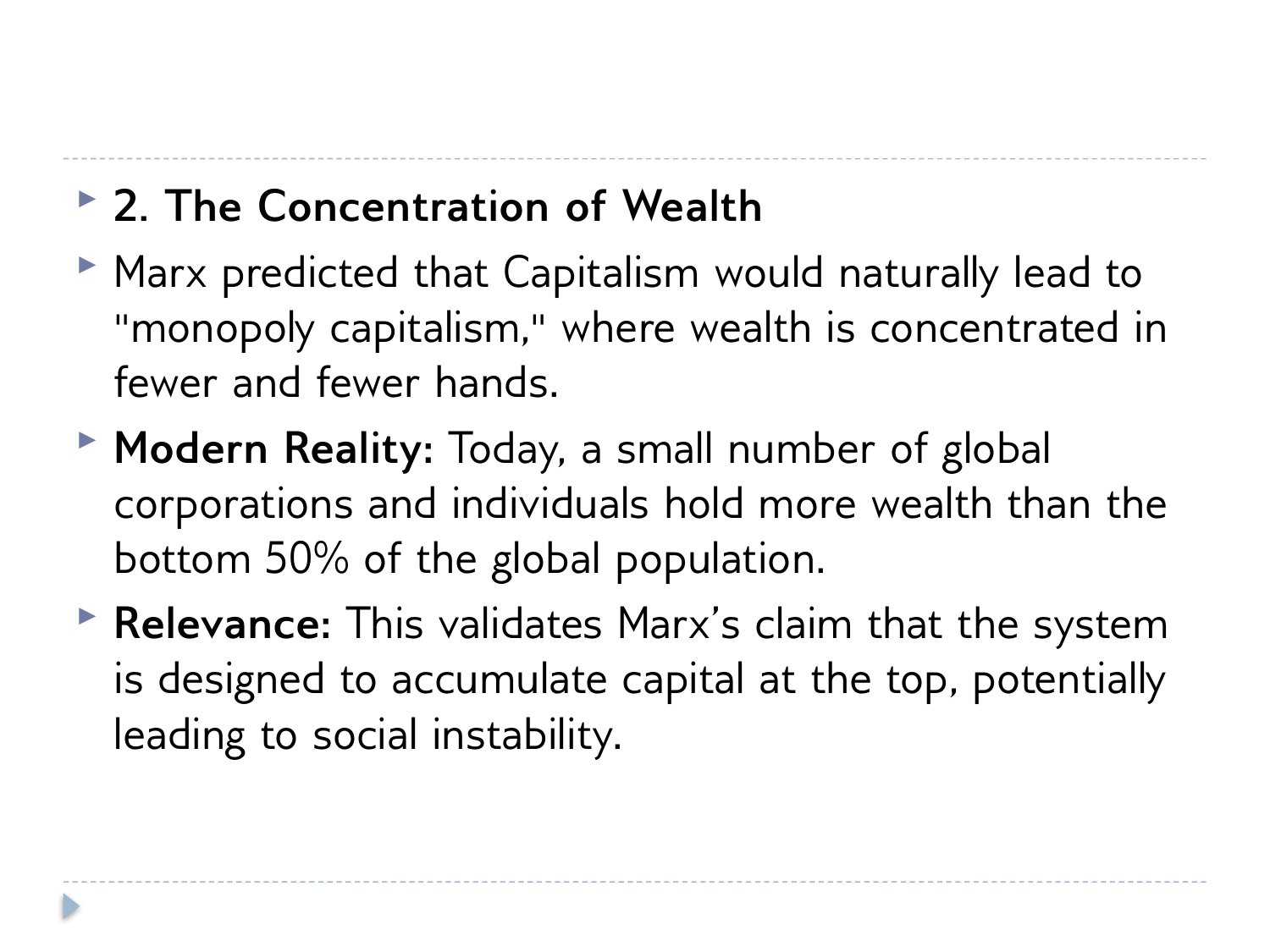

#
2. The Concentration of Wealth
Marx predicted that Capitalism would naturally lead to "monopoly capitalism," where wealth is concentrated in fewer and fewer hands.
Modern Reality: Today, a small number of global corporations and individuals hold more wealth than the bottom 50% of the global population.
Relevance: This validates Marx’s claim that the system is designed to accumulate capital at the top, potentially leading to social instability.